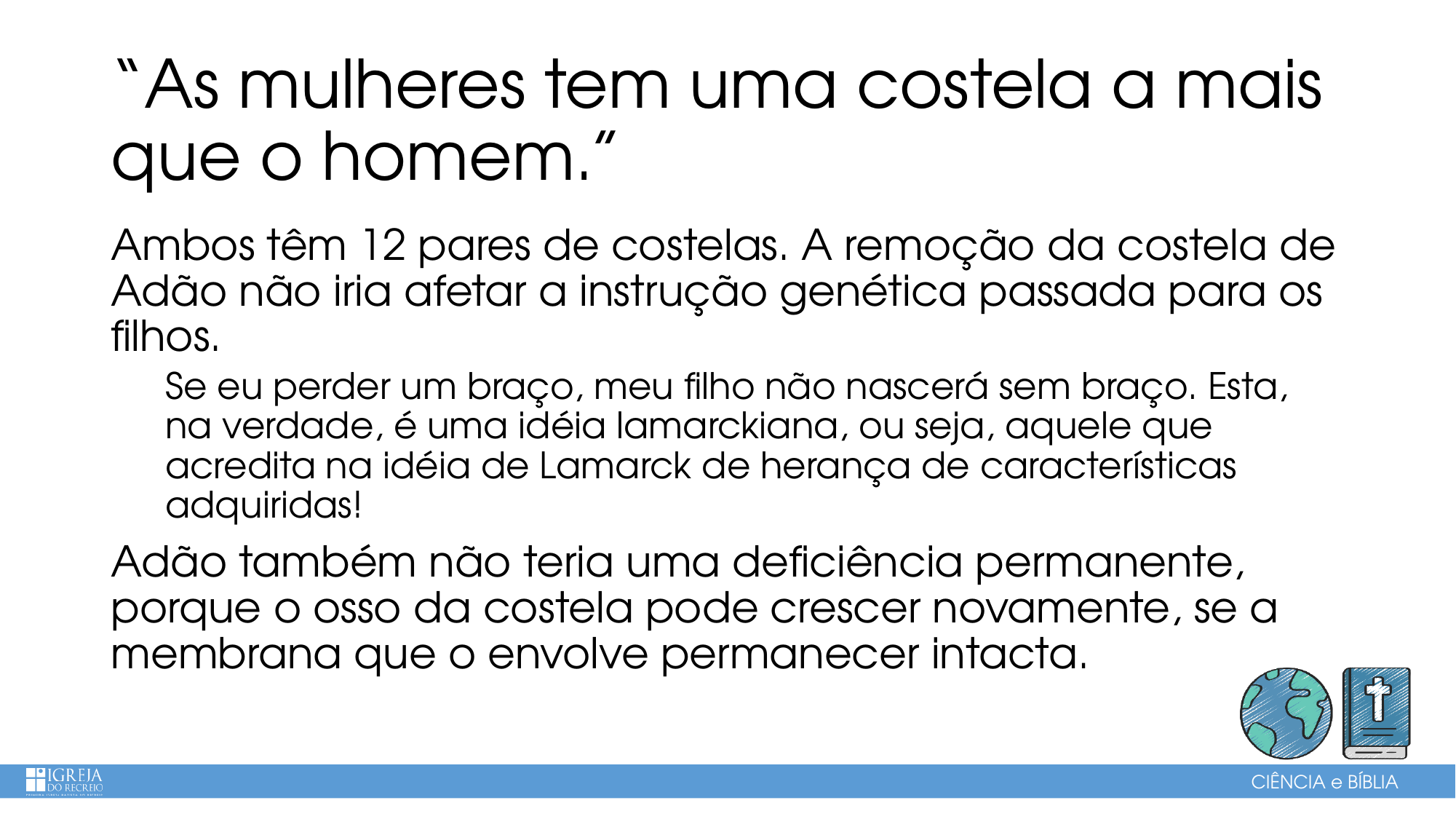

# “As mulheres tem uma costela a mais que o homem.”
Ambos têm 12 pares de costelas. A remoção da costela de Adão não iria afetar a instrução genética passada para os filhos.
Se eu perder um braço, meu filho não nascerá sem braço. Esta, na verdade, é uma idéia lamarckiana, ou seja, aquele que acredita na idéia de Lamarck de herança de características adquiridas!
Adão também não teria uma deficiência permanente, porque o osso da costela pode crescer novamente, se a membrana que o envolve permanecer intacta.